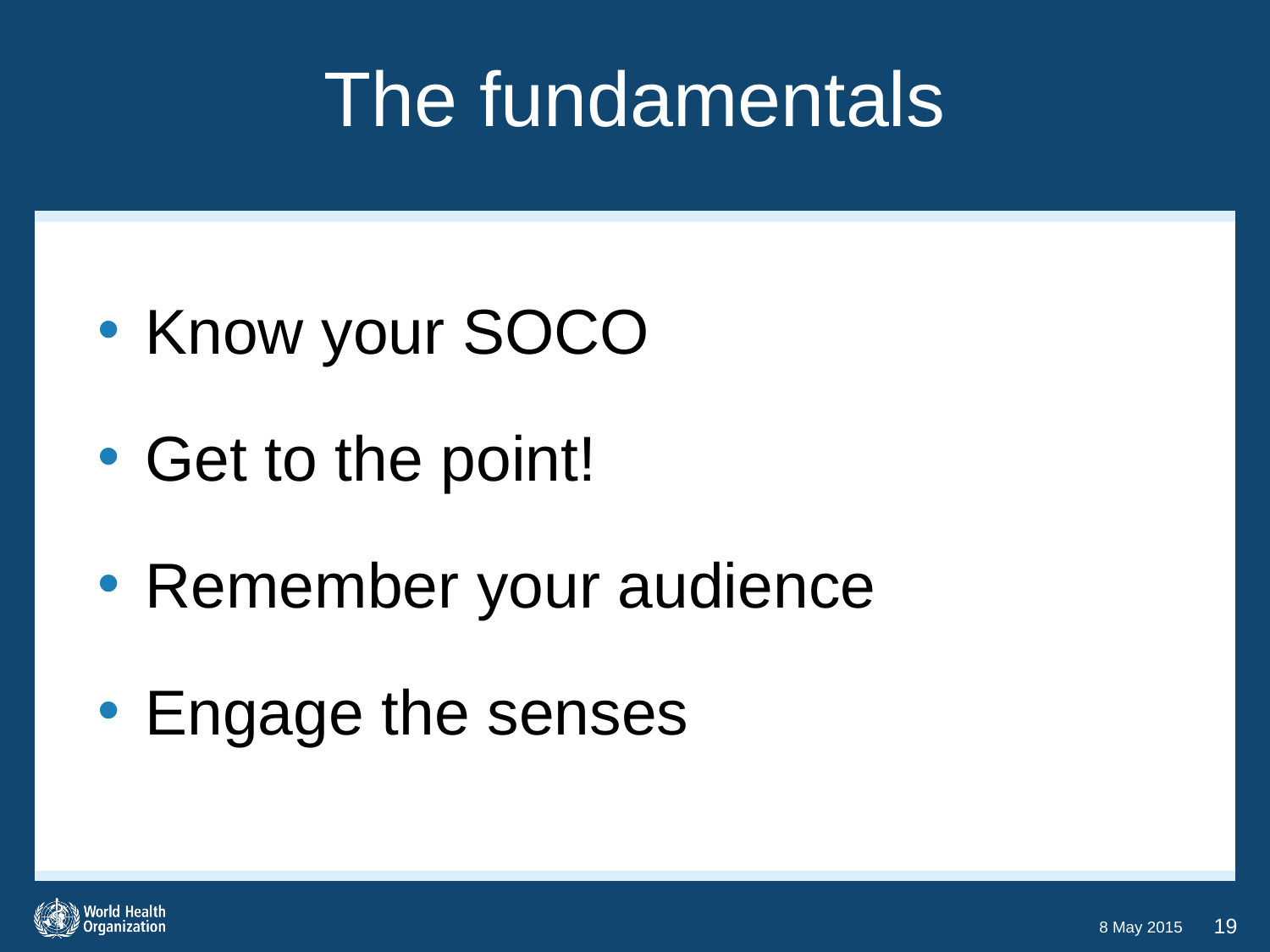

# The fundamentals
Know your SOCO
Get to the point!
Remember your audience
Engage the senses